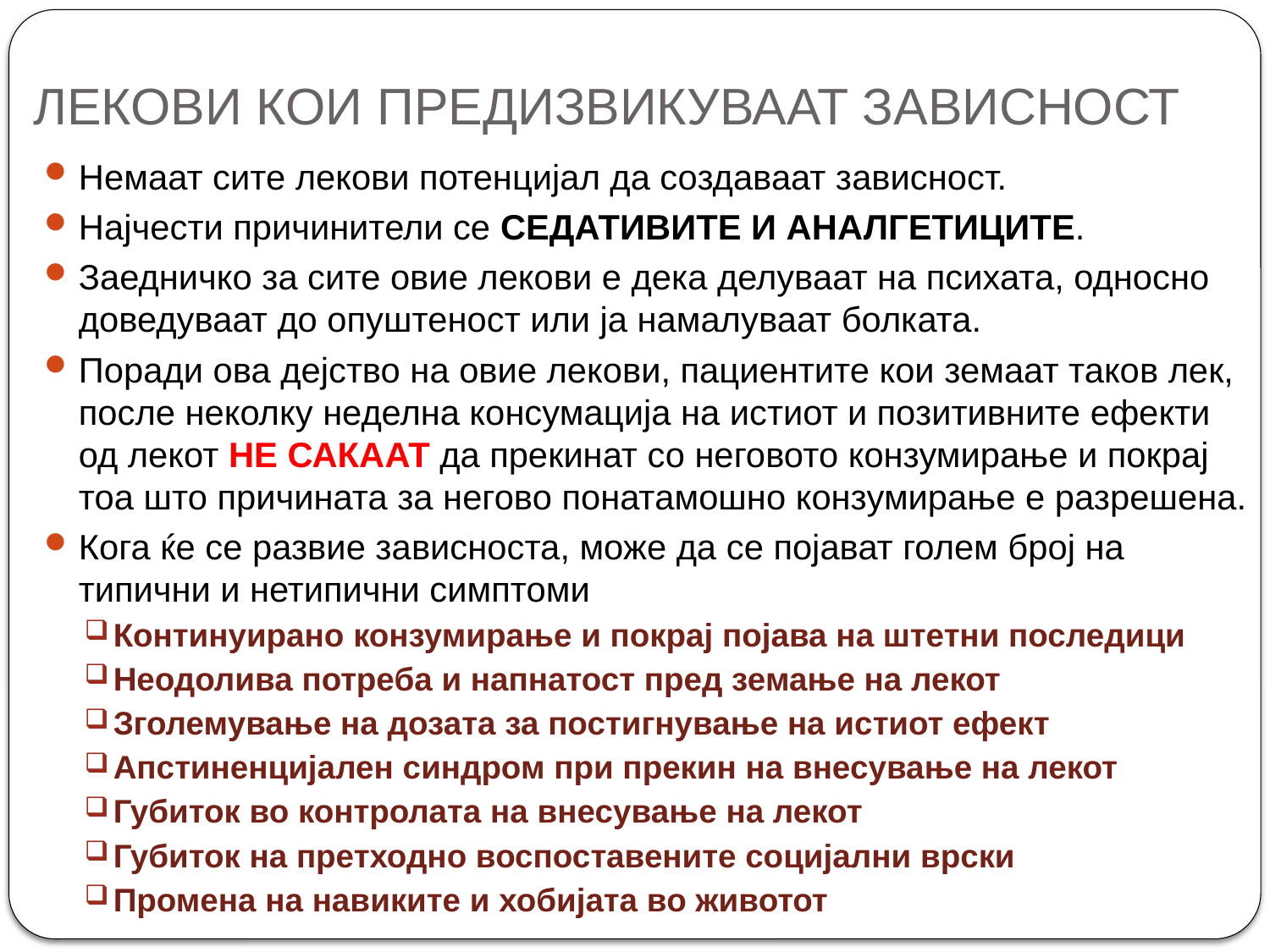

# ЛЕКОВИ КОИ ПРЕДИЗВИКУВААТ ЗАВИСНОСТ
Немаат сите лекови потенцијал да создаваат зависност.
Најчести причинители се СЕДАТИВИТЕ И АНАЛГЕТИЦИТЕ.
Заедничко за сите овие лекови е дека делуваат на психата, односно доведуваат до опуштеност или ја намалуваат болката.
Поради ова дејство на овие лекови, пациентите кои земаат таков лек, после неколку неделна консумација на истиот и позитивните ефекти од лекот НЕ САКААТ да прекинат со неговото конзумирање и покрај тоа што причината за негово понатамошно конзумирање е разрешена.
Кога ќе се развие зависноста, може да се појават голем број на типични и нетипични симптоми
Континуирано конзумирање и покрај појава на штетни последици
Неодолива потреба и напнатост пред земање на лекот
Зголемување на дозата за постигнување на истиот ефект
Апстиненцијален синдром при прекин на внесување на лекот
Губиток во контролата на внесување на лекот
Губиток на претходно воспоставените социјални врски
Промена на навиките и хобијата во животот